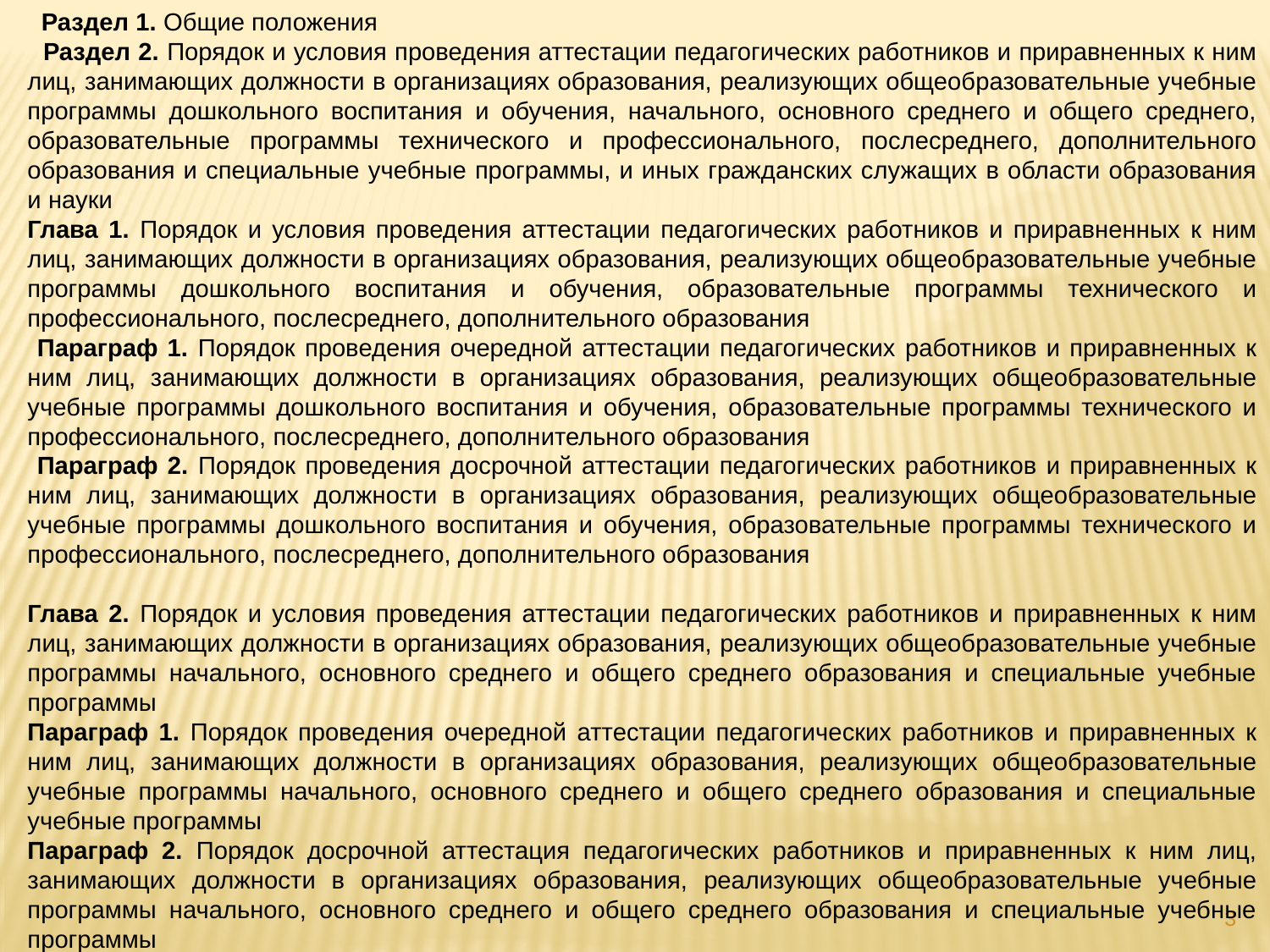

Раздел 1. Общие положения
  Раздел 2. Порядок и условия проведения аттестации педагогических работников и приравненных к ним лиц, занимающих должности в организациях образования, реализующих общеобразовательные учебные программы дошкольного воспитания и обучения, начального, основного среднего и общего среднего, образовательные программы технического и профессионального, послесреднего, дополнительного образования и специальные учебные программы, и иных гражданских служащих в области образования и науки
Глава 1. Порядок и условия проведения аттестации педагогических работников и приравненных к ним лиц, занимающих должности в организациях образования, реализующих общеобразовательные учебные программы дошкольного воспитания и обучения, образовательные программы технического и профессионального, послесреднего, дополнительного образования
 Параграф 1. Порядок проведения очередной аттестации педагогических работников и приравненных к ним лиц, занимающих должности в организациях образования, реализующих общеобразовательные учебные программы дошкольного воспитания и обучения, образовательные программы технического и профессионального, послесреднего, дополнительного образования
 Параграф 2. Порядок проведения досрочной аттестации педагогических работников и приравненных к ним лиц, занимающих должности в организациях образования, реализующих общеобразовательные учебные программы дошкольного воспитания и обучения, образовательные программы технического и профессионального, послесреднего, дополнительного образования

Глава 2. Порядок и условия проведения аттестации педагогических работников и приравненных к ним лиц, занимающих должности в организациях образования, реализующих общеобразовательные учебные программы начального, основного среднего и общего среднего образования и специальные учебные программы
Параграф 1. Порядок проведения очередной аттестации педагогических работников и приравненных к ним лиц, занимающих должности в организациях образования, реализующих общеобразовательные учебные программы начального, основного среднего и общего среднего образования и специальные учебные программы
Параграф 2. Порядок досрочной аттестация педагогических работников и приравненных к ним лиц, занимающих должности в организациях образования, реализующих общеобразовательные учебные программы начального, основного среднего и общего среднего образования и специальные учебные программы

 Глава 3. Порядок и условия проведения аттестации иных гражданских служащих в сфере образования и науки

3